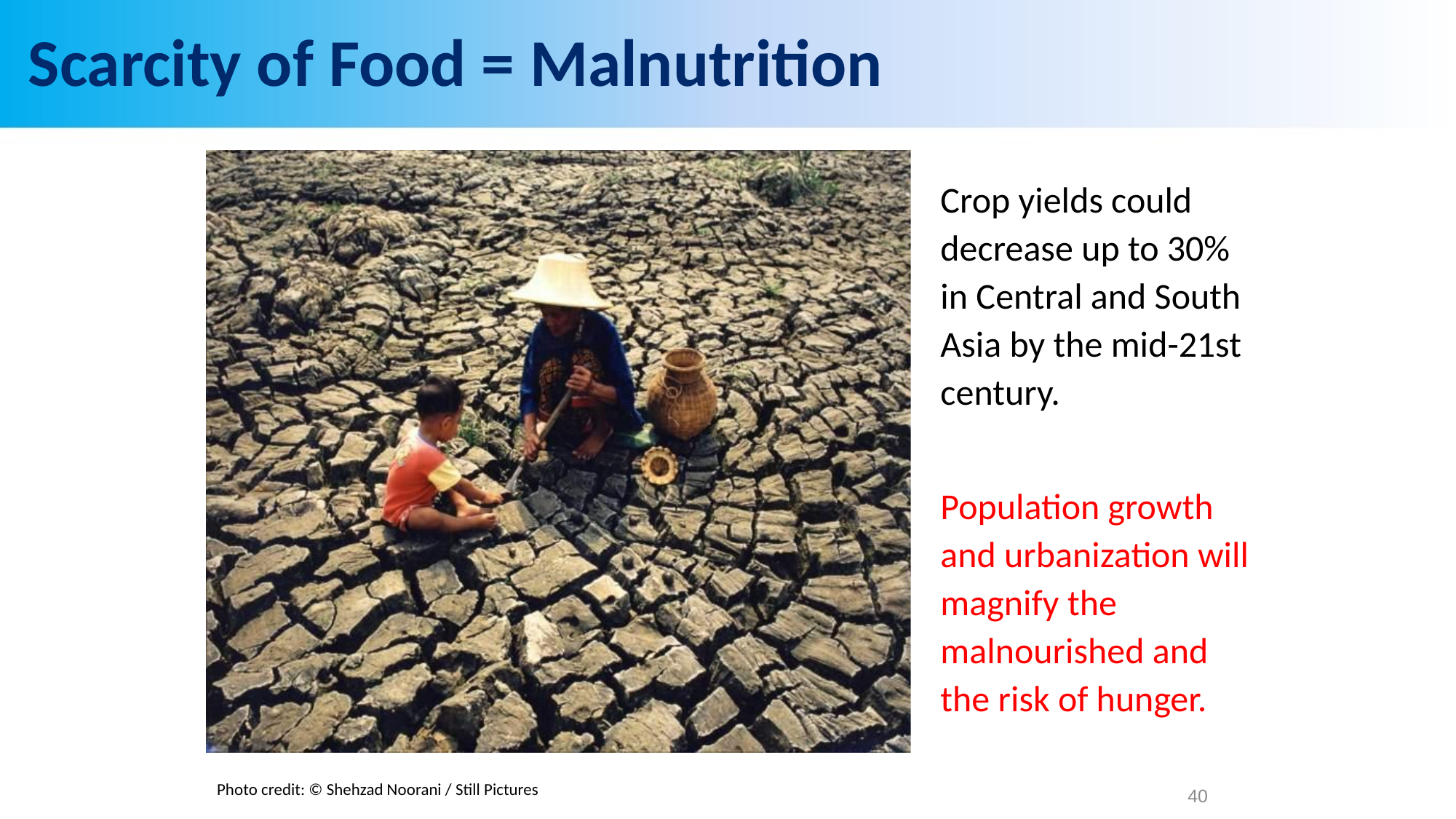

# Scarcity of Food = Malnutrition

Crop yields could decrease up to 30% in Central and South Asia by the mid-21st century.

Population growth and urbanization will magnify the malnourished and the risk of hunger.
Photo credit: © Shehzad Noorani / Still Pictures
40